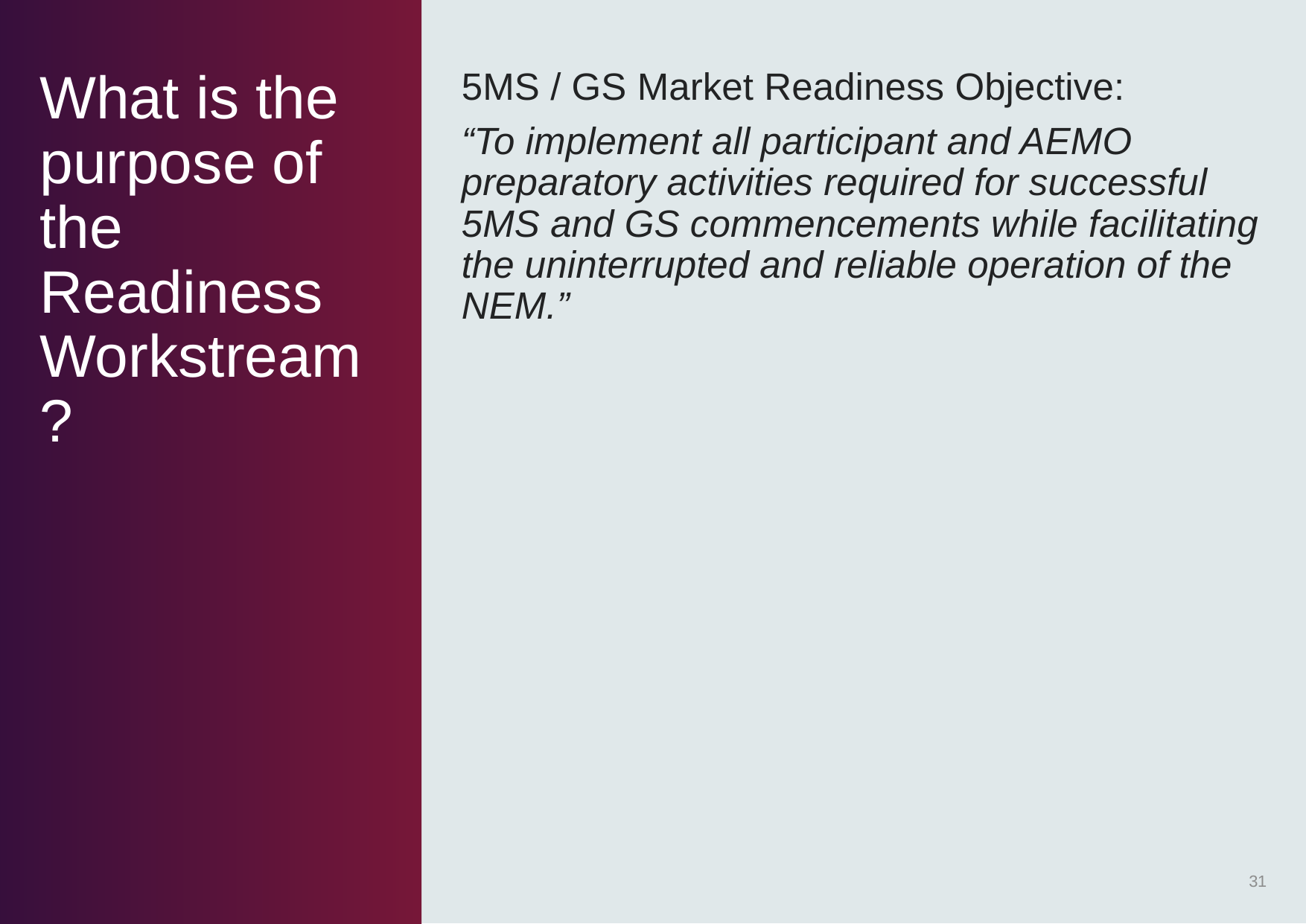

5MS / GS Market Readiness Objective:
“To implement all participant and AEMO preparatory activities required for successful 5MS and GS commencements while facilitating the uninterrupted and reliable operation of the NEM.”

# What is the purpose of the Readiness Workstream?
31